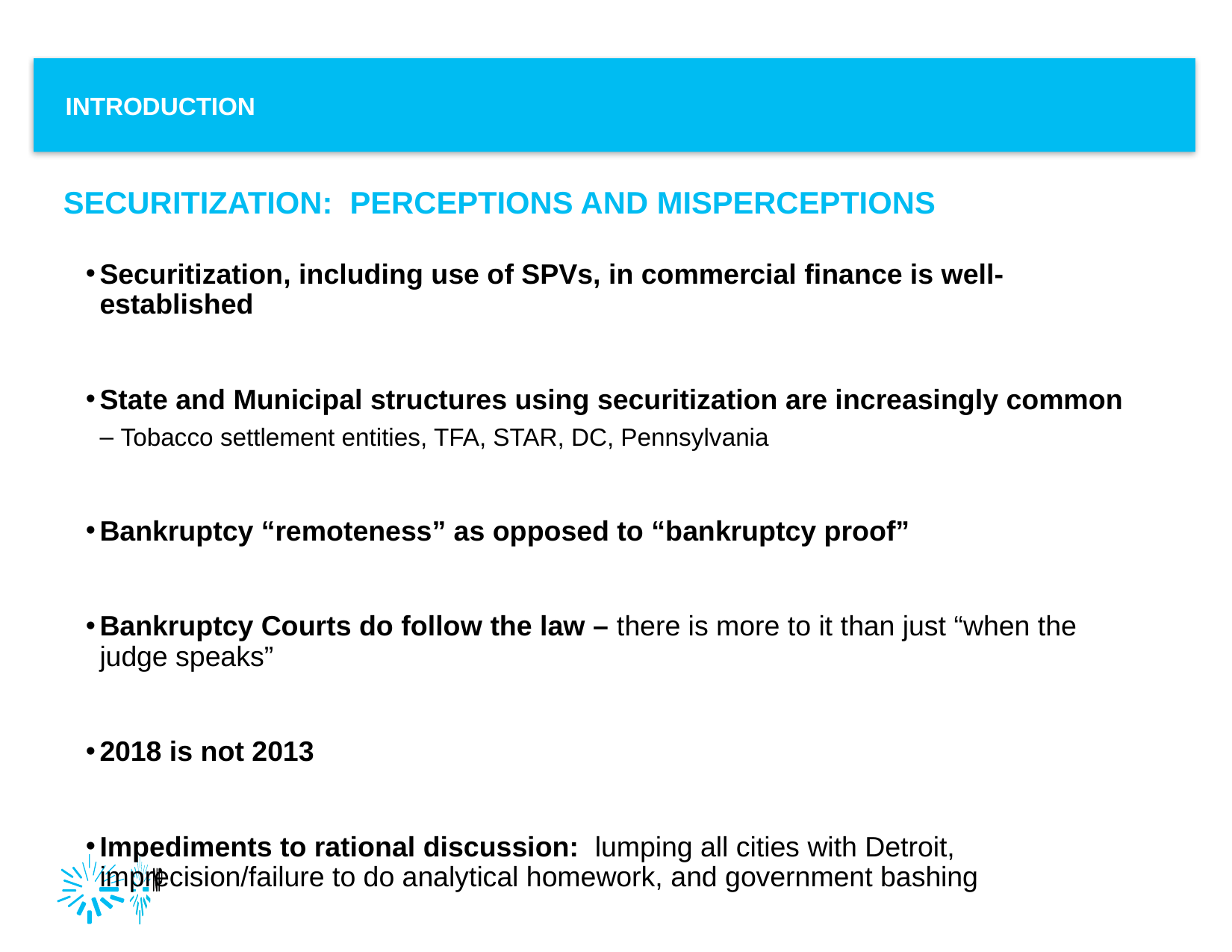

introduction
# Securitization:  perceptions and misperceptions
Securitization, including use of SPVs, in commercial finance is well-established

State and Municipal structures using securitization are increasingly common
Tobacco settlement entities, TFA, STAR, DC, Pennsylvania

Bankruptcy “remoteness” as opposed to “bankruptcy proof”

Bankruptcy Courts do follow the law – there is more to it than just “when the judge speaks”

2018 is not 2013

Impediments to rational discussion:  lumping all cities with Detroit, imprecision/failure to do analytical homework, and government bashing